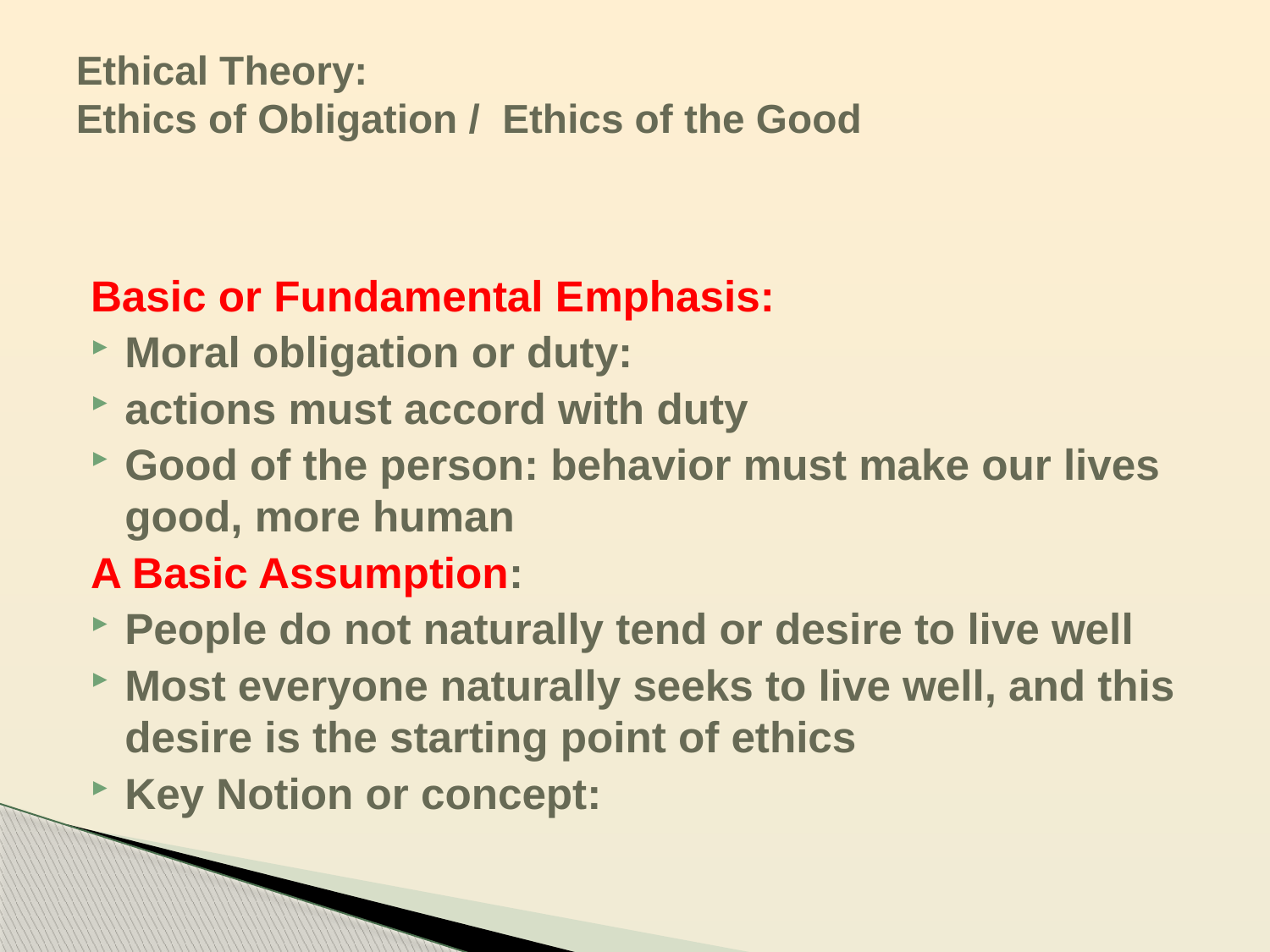

# Ethical Theory: Ethics of Obligation /  Ethics of the Good

Basic or Fundamental Emphasis:
Moral obligation or duty:
actions must accord with duty
Good of the person: behavior must make our lives good, more human
A Basic Assumption:
People do not naturally tend or desire to live well
Most everyone naturally seeks to live well, and this desire is the starting point of ethics
Key Notion or concept: